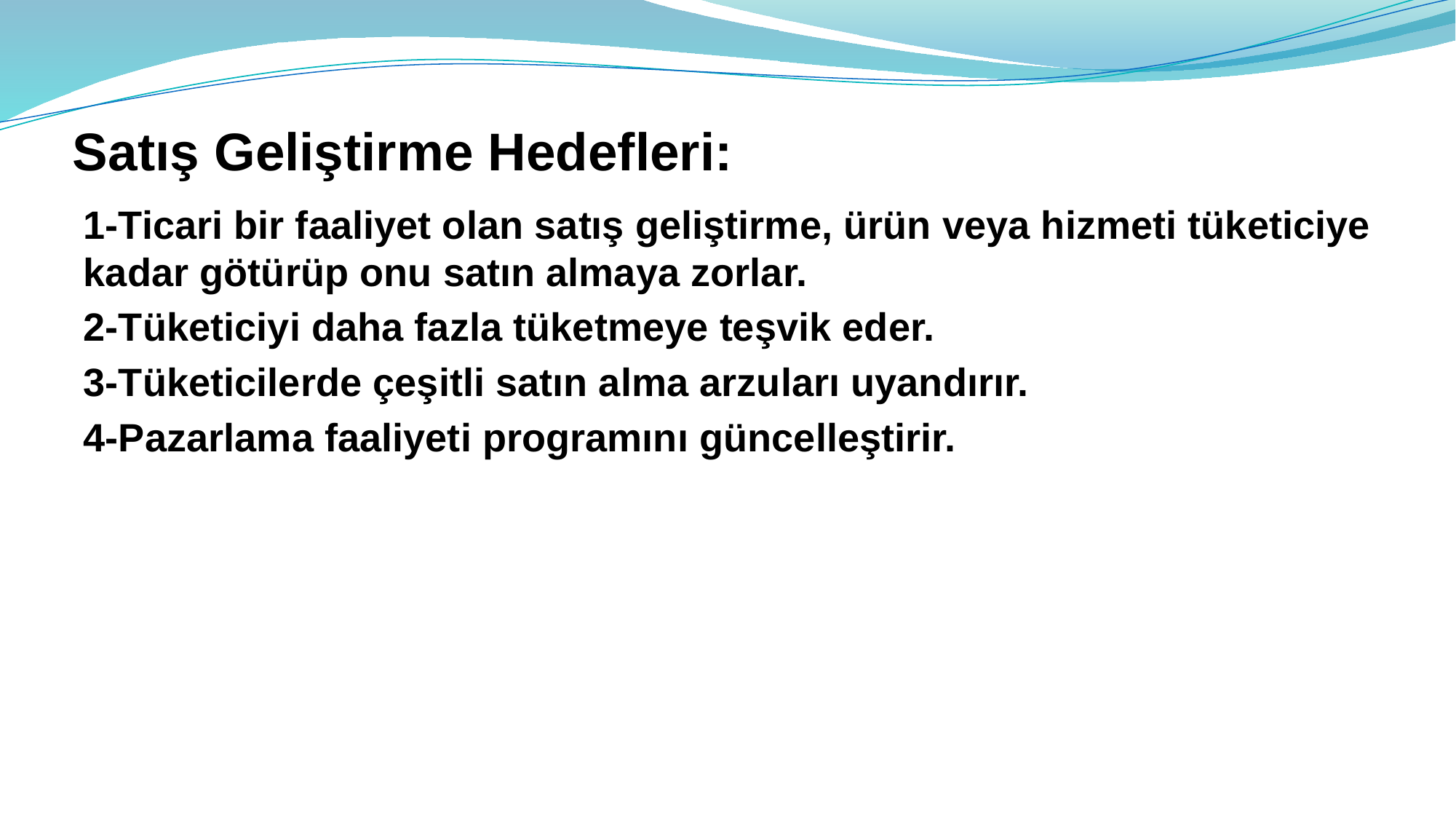

# Satış Geliştirme Hedefleri:
1-Ticari bir faaliyet olan satış geliştirme, ürün veya hizmeti tüketiciye kadar götürüp onu satın almaya zorlar.
2-Tüketiciyi daha fazla tüketmeye teşvik eder.
3-Tüketicilerde çeşitli satın alma arzuları uyandırır.
4-Pazarlama faaliyeti programını güncelleştirir.